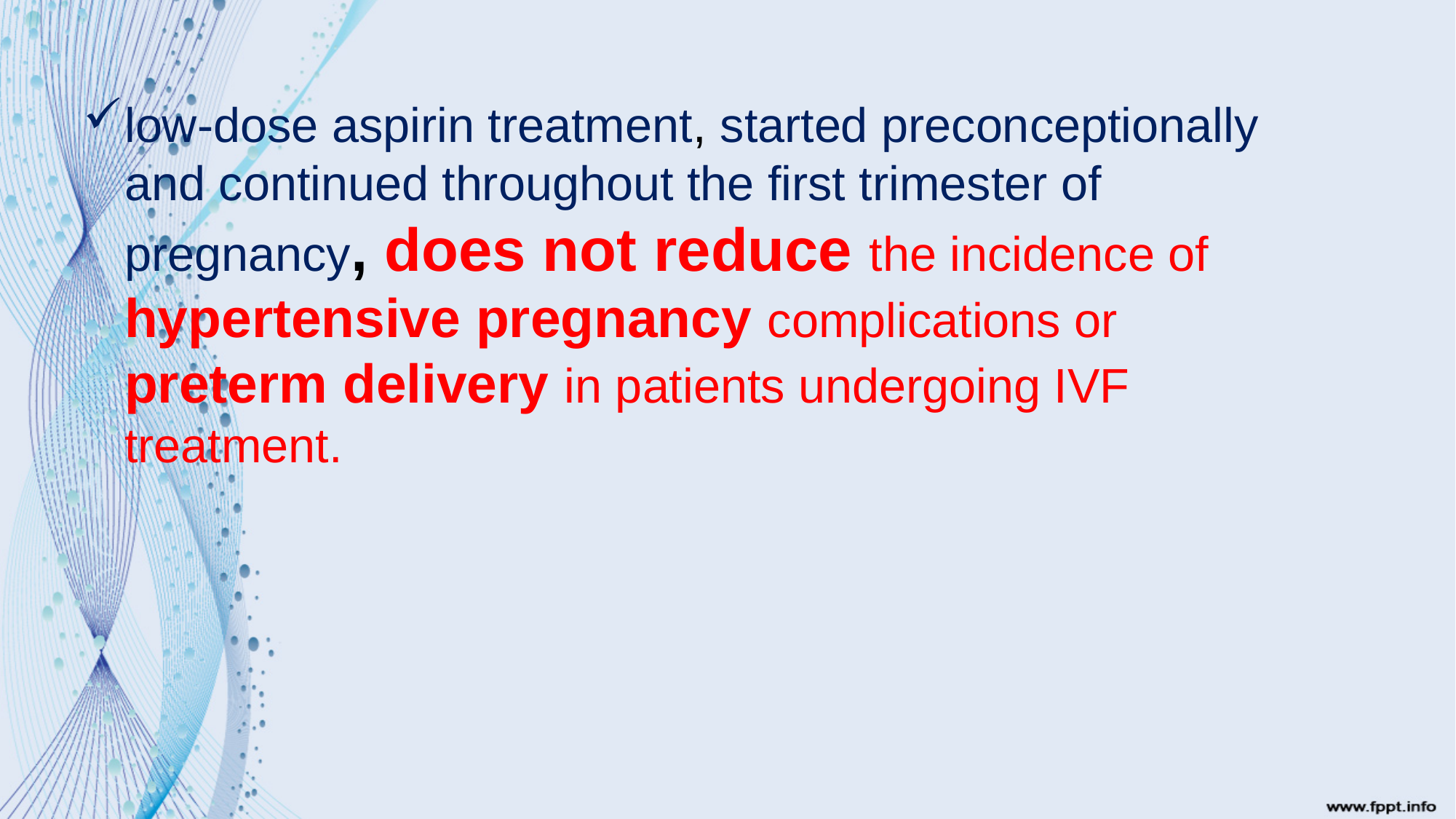

low-dose aspirin treatment, started preconceptionally and continued throughout the first trimester of pregnancy, does not reduce the incidence of hypertensive pregnancy complications or preterm delivery in patients undergoing IVF treatment.

#